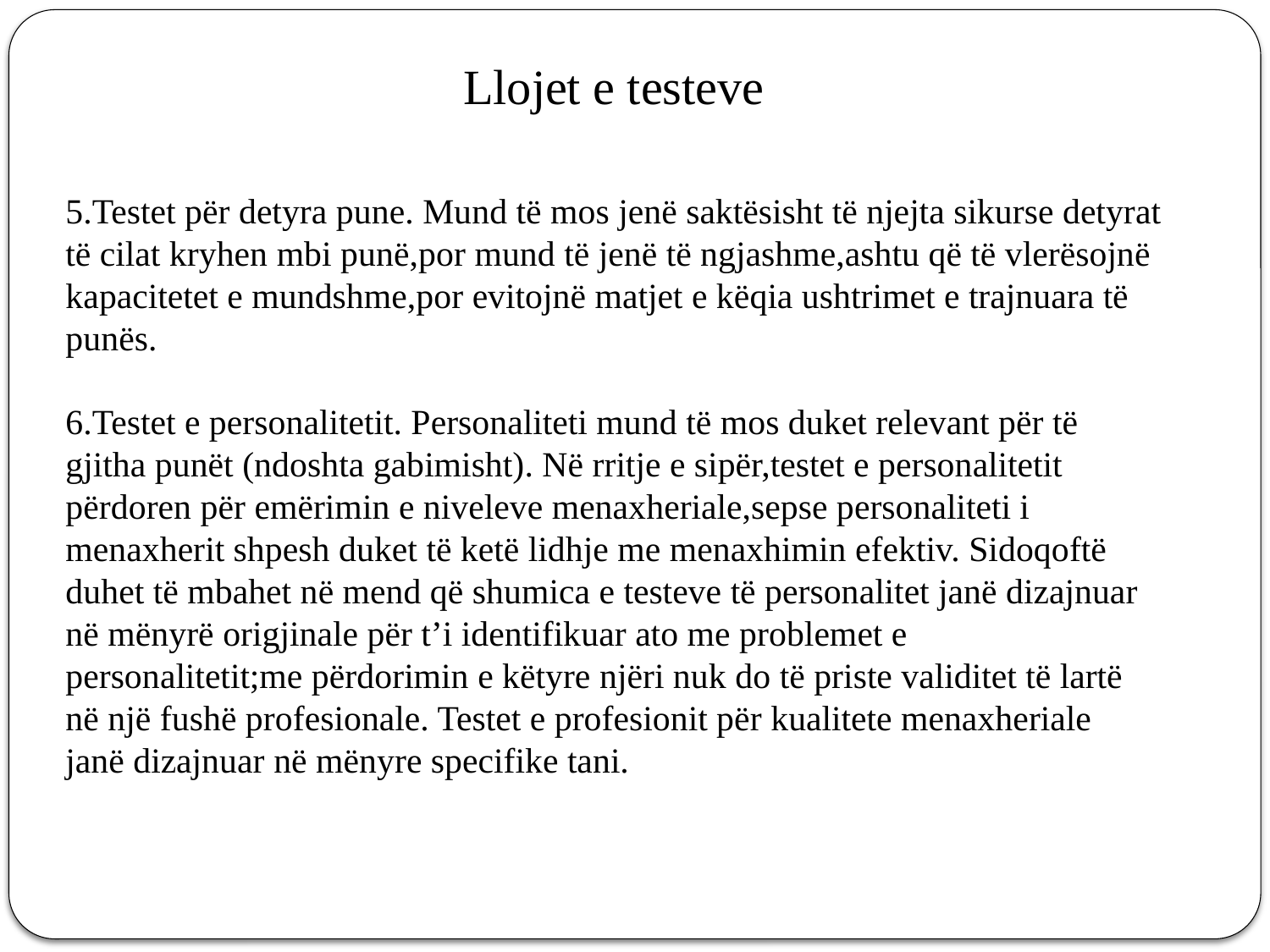

Llojet e testeve
5.Testet për detyra pune. Mund të mos jenë saktësisht të njejta sikurse detyrat të cilat kryhen mbi punë,por mund të jenë të ngjashme,ashtu që të vlerësojnë kapacitetet e mundshme,por evitojnë matjet e këqia ushtrimet e trajnuara të punës.
6.Testet e personalitetit. Personaliteti mund të mos duket relevant për të gjitha punët (ndoshta gabimisht). Në rritje e sipër,testet e personalitetit përdoren për emërimin e niveleve menaxheriale,sepse personaliteti i menaxherit shpesh duket të ketë lidhje me menaxhimin efektiv. Sidoqoftë duhet të mbahet në mend që shumica e testeve të personalitet janë dizajnuar në mënyrë origjinale për t’i identifikuar ato me problemet e personalitetit;me përdorimin e këtyre njëri nuk do të priste validitet të lartë në një fushë profesionale. Testet e profesionit për kualitete menaxheriale janë dizajnuar në mënyre specifike tani.